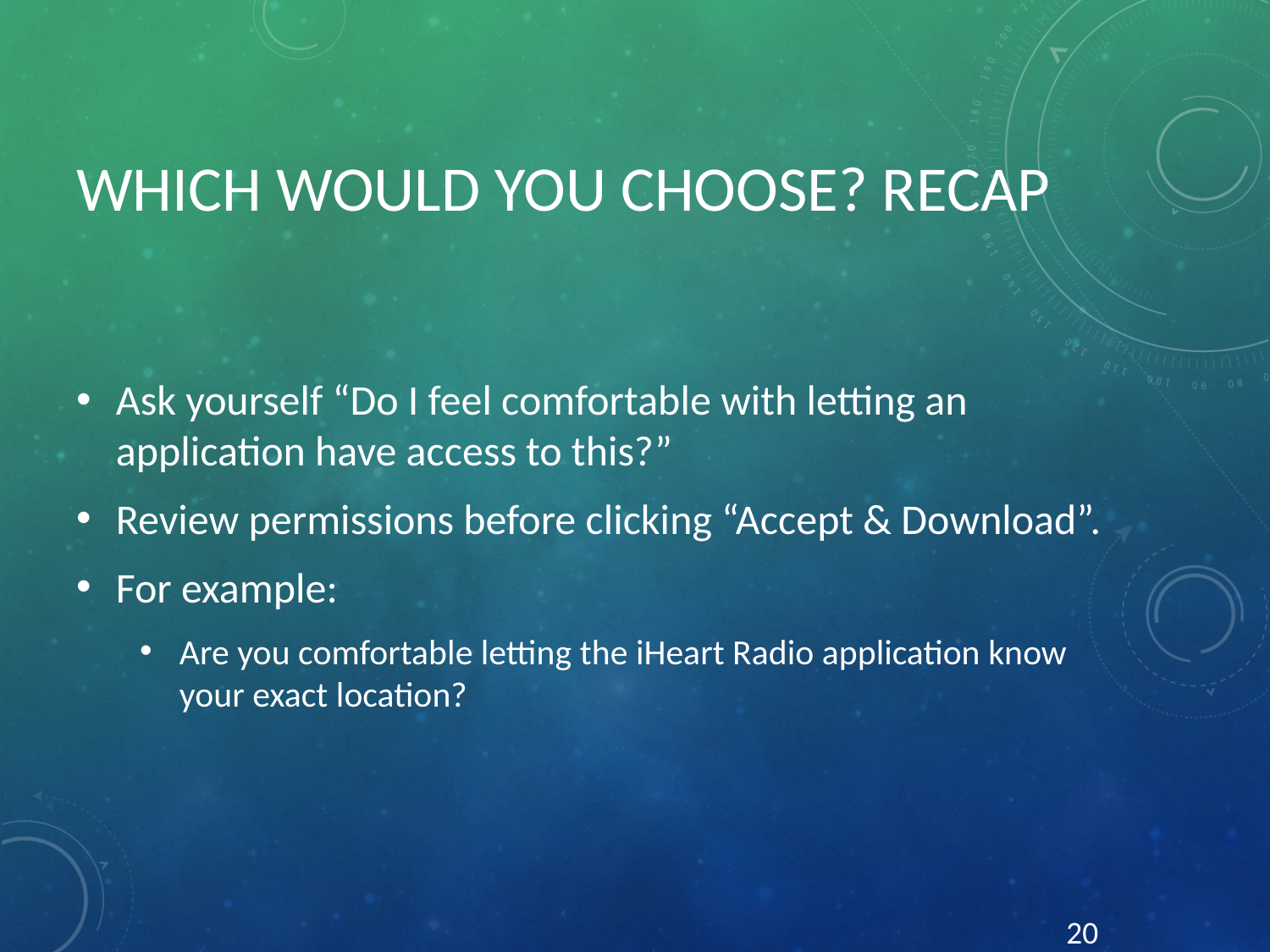

# Which Would You Choose? Recap
Ask yourself “Do I feel comfortable with letting an application have access to this?”
Review permissions before clicking “Accept & Download”.
For example:
Are you comfortable letting the iHeart Radio application know your exact location?